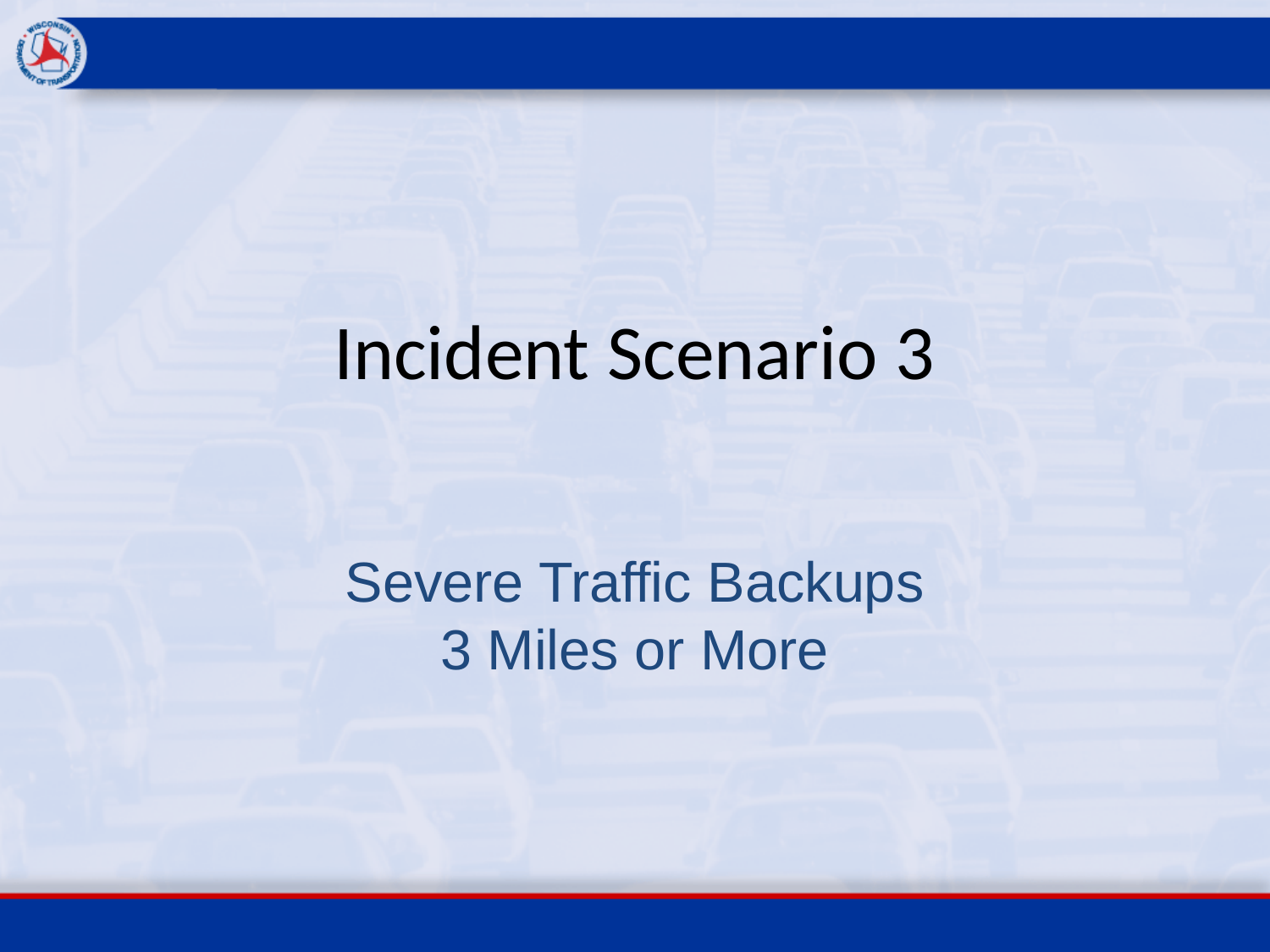

# Incident Scenario 3
Severe Traffic Backups
3 Miles or More